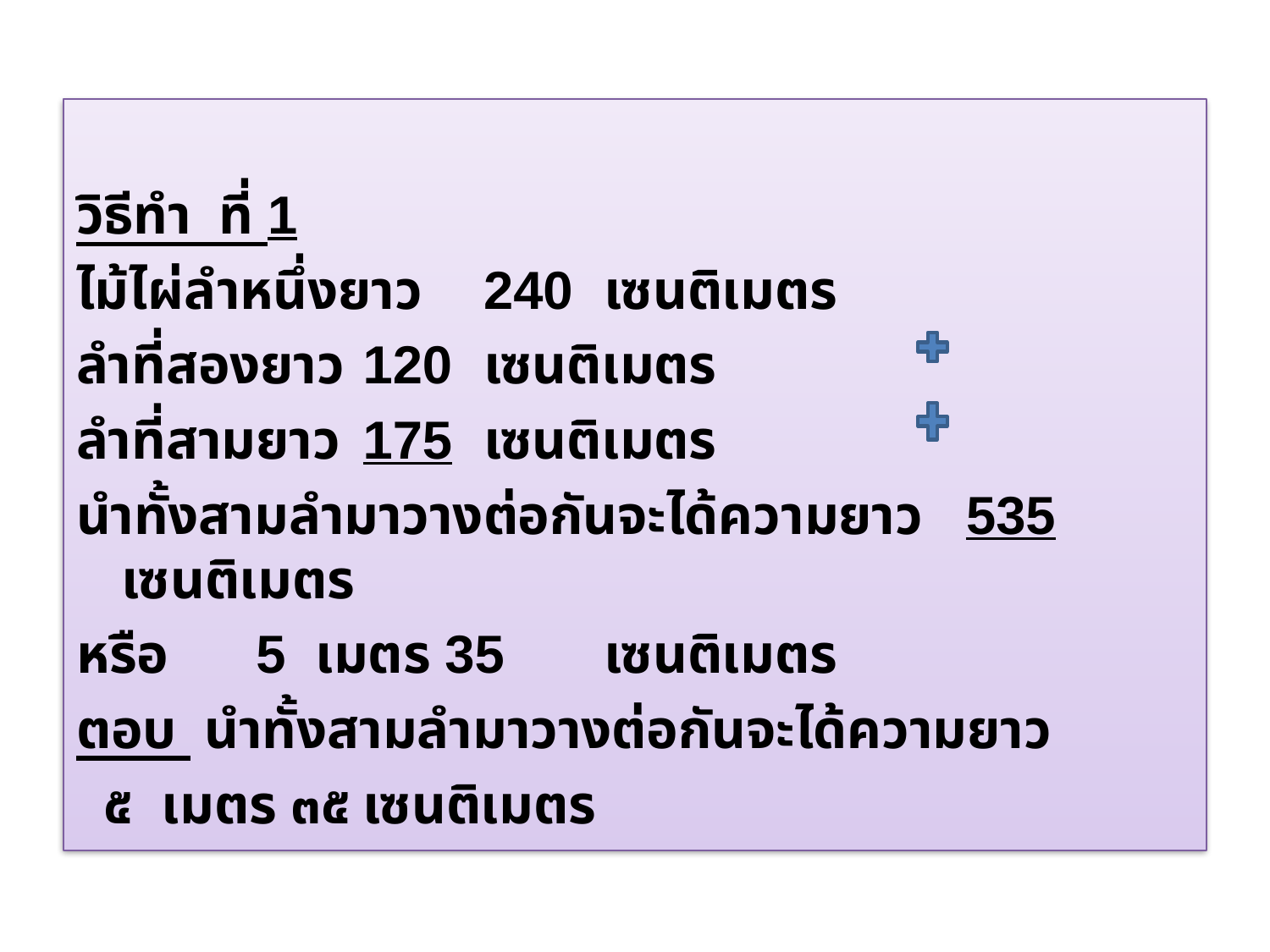

วิธีทำ  ที่ 1
ไม้ไผ่ลำหนึ่งยาว 				240 	เซนติเมตร
ลำที่สองยาว 					120 	เซนติเมตร
ลำที่สามยาว 					175 	เซนติเมตร
นำทั้งสามลำมาวางต่อกันจะได้ความยาว	535	เซนติเมตร
หรือ			 5  เมตร 35	เซนติเมตร
ตอบ  นำทั้งสามลำมาวางต่อกันจะได้ความยาว
  ๕  เมตร ๓๕	เซนติเมตร